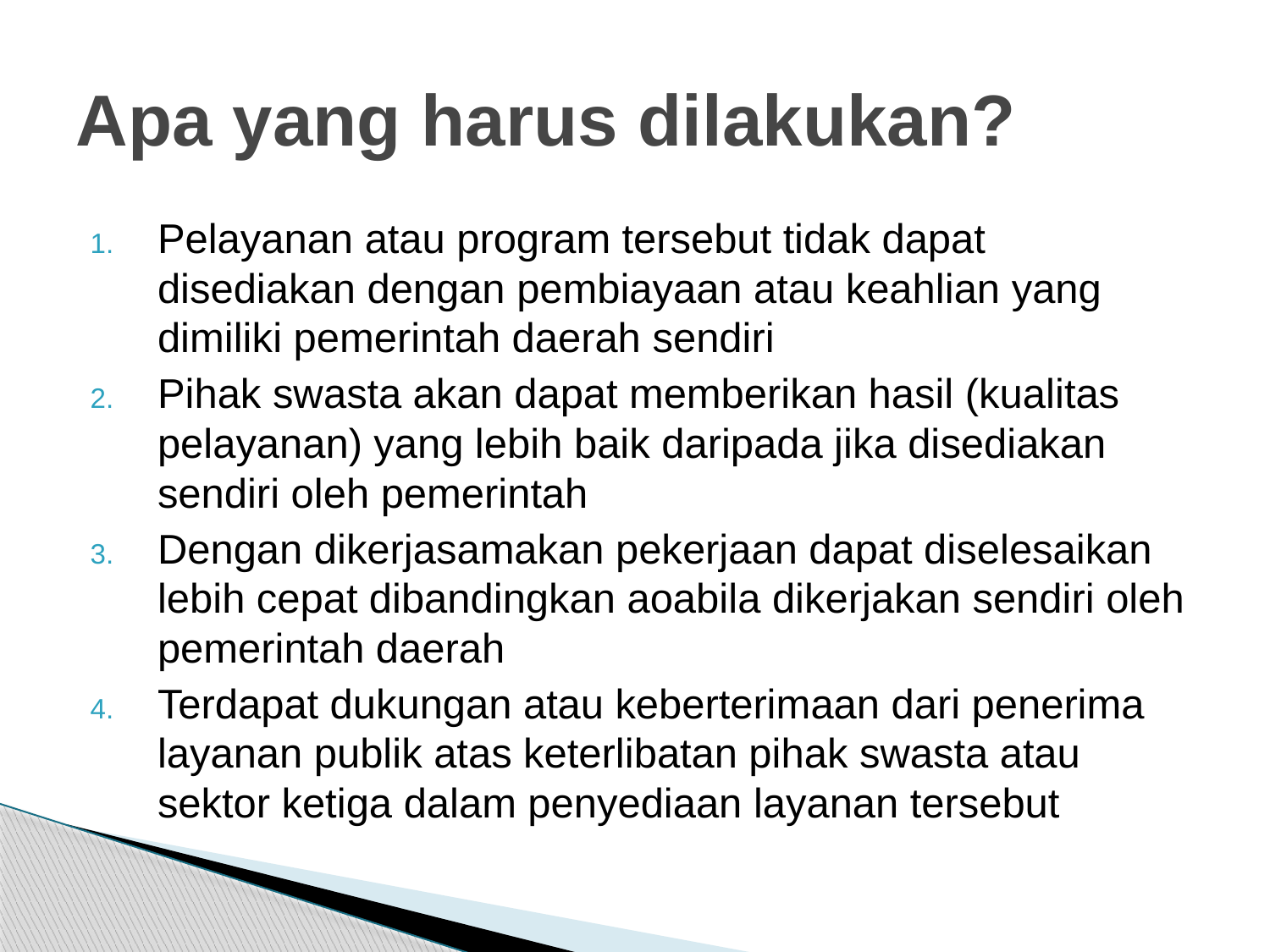

# Apa yang harus dilakukan?
Pelayanan atau program tersebut tidak dapat disediakan dengan pembiayaan atau keahlian yang dimiliki pemerintah daerah sendiri
Pihak swasta akan dapat memberikan hasil (kualitas pelayanan) yang lebih baik daripada jika disediakan sendiri oleh pemerintah
Dengan dikerjasamakan pekerjaan dapat diselesaikan lebih cepat dibandingkan aoabila dikerjakan sendiri oleh pemerintah daerah
Terdapat dukungan atau keberterimaan dari penerima layanan publik atas keterlibatan pihak swasta atau sektor ketiga dalam penyediaan layanan tersebut